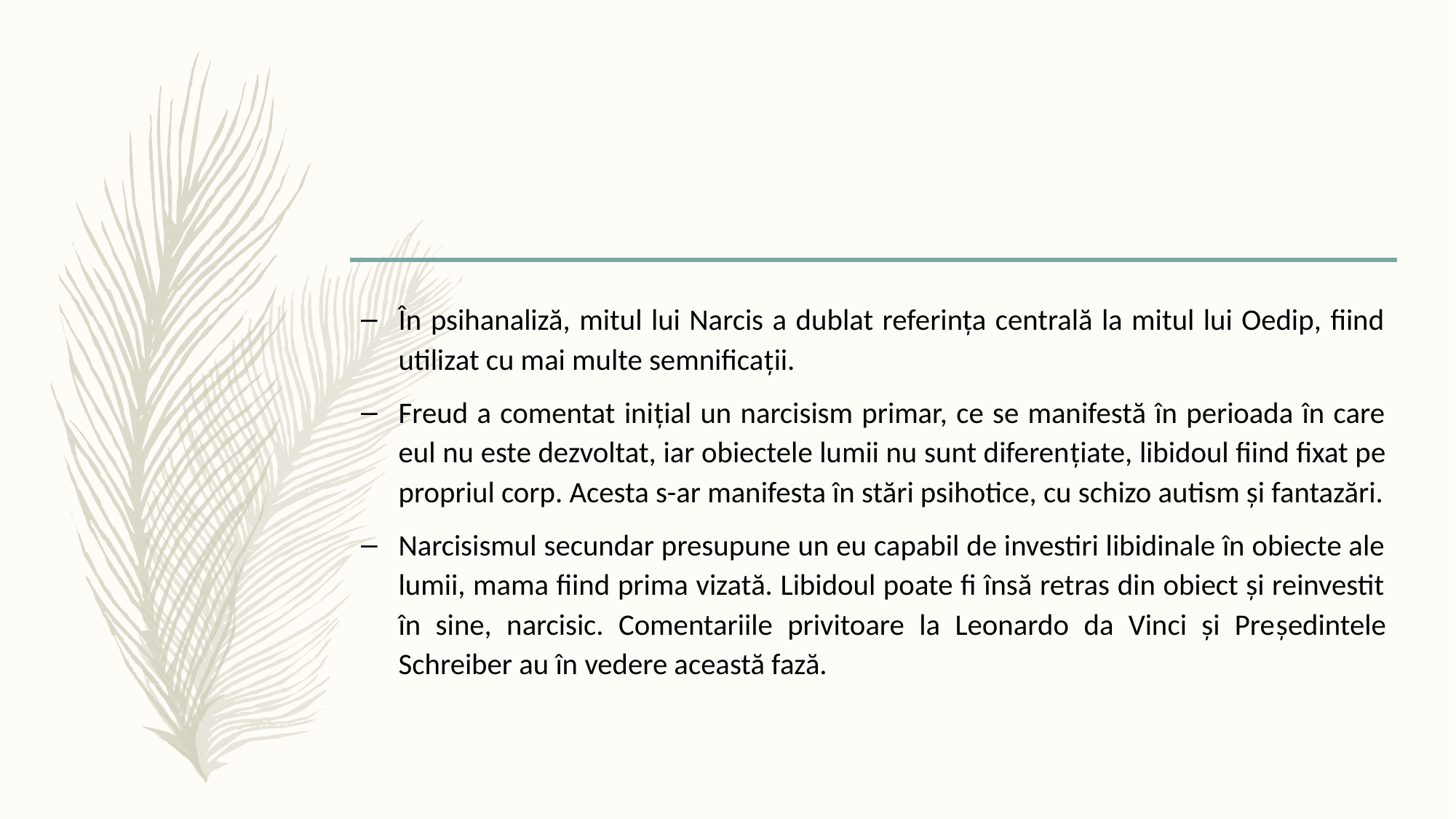

În psihanaliză, mitul lui Narcis a dublat referinţa centrală la mitul lui Oedip, fiind utilizat cu mai multe semnificații.
Freud a comentat inițial un narcisism primar, ce se manifestă în perioada în care eul nu este dezvoltat, iar obiectele lumii nu sunt diferențiate, libidoul fiind fixat pe propriul corp. Acesta s-ar manifesta în stări psihotice, cu schizo autism şi fantazări.
Narcisismul secundar presupune un eu capabil de investiri libidinale în obiecte ale lumii, mama fiind prima vizată. Libidoul poate fi însă retras din obiect şi reinvestit în sine, narcisic. Comentariile privitoare la Leonardo da Vinci şi Președintele Schreiber au în vedere această fază.